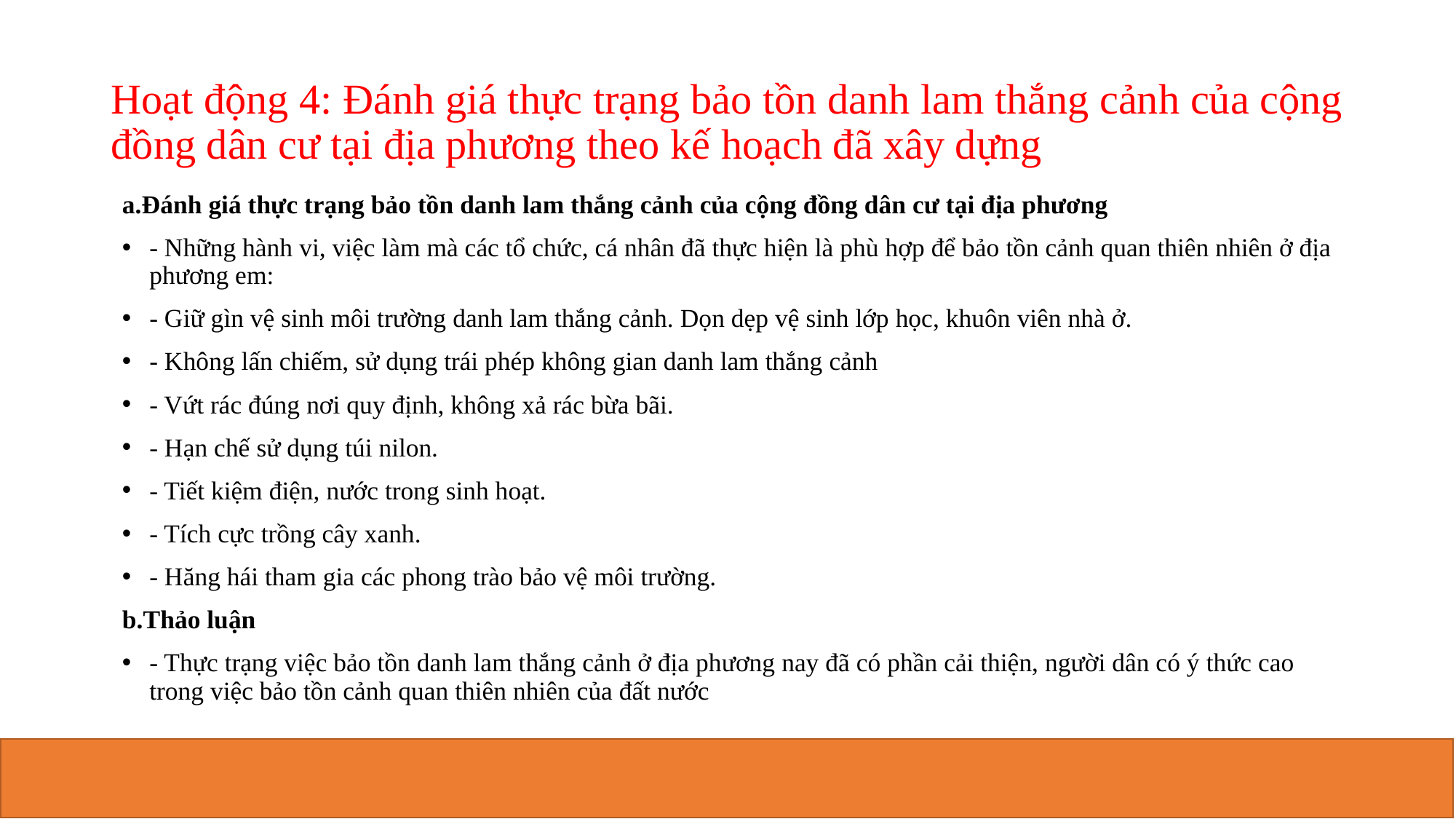

# Hoạt động 4: Đánh giá thực trạng bảo tồn danh lam thắng cảnh của cộng đồng dân cư tại địa phương theo kế hoạch đã xây dựng
a.Đánh giá thực trạng bảo tồn danh lam thắng cảnh của cộng đồng dân cư tại địa phương
- Những hành vi, việc làm mà các tổ chức, cá nhân đã thực hiện là phù hợp để bảo tồn cảnh quan thiên nhiên ở địa phương em:
- Giữ gìn vệ sinh môi trường danh lam thắng cảnh. Dọn dẹp vệ sinh lớp học, khuôn viên nhà ở.
- Không lấn chiếm, sử dụng trái phép không gian danh lam thắng cảnh
- Vứt rác đúng nơi quy định, không xả rác bừa bãi.
- Hạn chế sử dụng túi nilon.
- Tiết kiệm điện, nước trong sinh hoạt.
- Tích cực trồng cây xanh.
- Hăng hái tham gia các phong trào bảo vệ môi trường.
b.Thảo luận
- Thực trạng việc bảo tồn danh lam thắng cảnh ở địa phương nay đã có phần cải thiện, người dân có ý thức cao trong việc bảo tồn cảnh quan thiên nhiên của đất nước